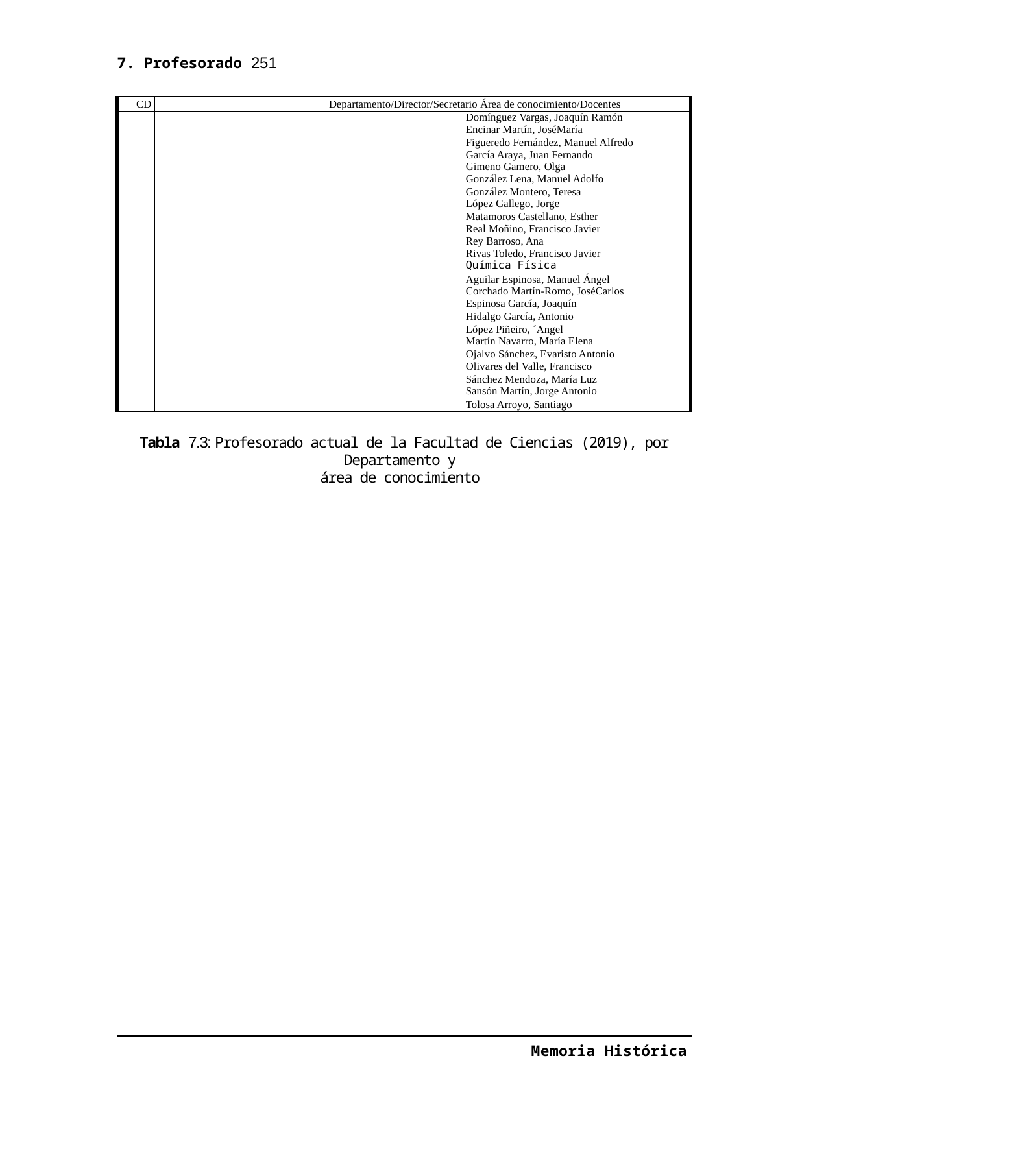

7. Profesorado 251
| CD | Departamento/Director/Secretario Área de conocimiento/Docentes |  |
| --- | --- | --- |
|  |  | Domínguez Vargas, Joaquín Ramón |
|  |  | Encinar Martín, JoséMaría |
|  |  | Figueredo Fernández, Manuel Alfredo |
|  |  | García Araya, Juan Fernando |
|  |  | Gimeno Gamero, Olga |
|  |  | González Lena, Manuel Adolfo |
|  |  | González Montero, Teresa |
|  |  | López Gallego, Jorge |
|  |  | Matamoros Castellano, Esther |
|  |  | Real Moñino, Francisco Javier |
|  |  | Rey Barroso, Ana |
|  |  | Rivas Toledo, Francisco Javier |
|  |  | Química Física |
|  |  | Aguilar Espinosa, Manuel Ángel |
|  |  | Corchado Martín-Romo, JoséCarlos |
|  |  | Espinosa García, Joaquín |
|  |  | Hidalgo García, Antonio |
|  |  | López Piñeiro, ´Angel |
|  |  | Martín Navarro, María Elena |
|  |  | Ojalvo Sánchez, Evaristo Antonio |
|  |  | Olivares del Valle, Francisco |
|  |  | Sánchez Mendoza, María Luz |
|  |  | Sansón Martín, Jorge Antonio |
|  |  | Tolosa Arroyo, Santiago |
Tabla 7.3: Profesorado actual de la Facultad de Ciencias (2019), por Departamento y
área de conocimiento
Memoria Histórica